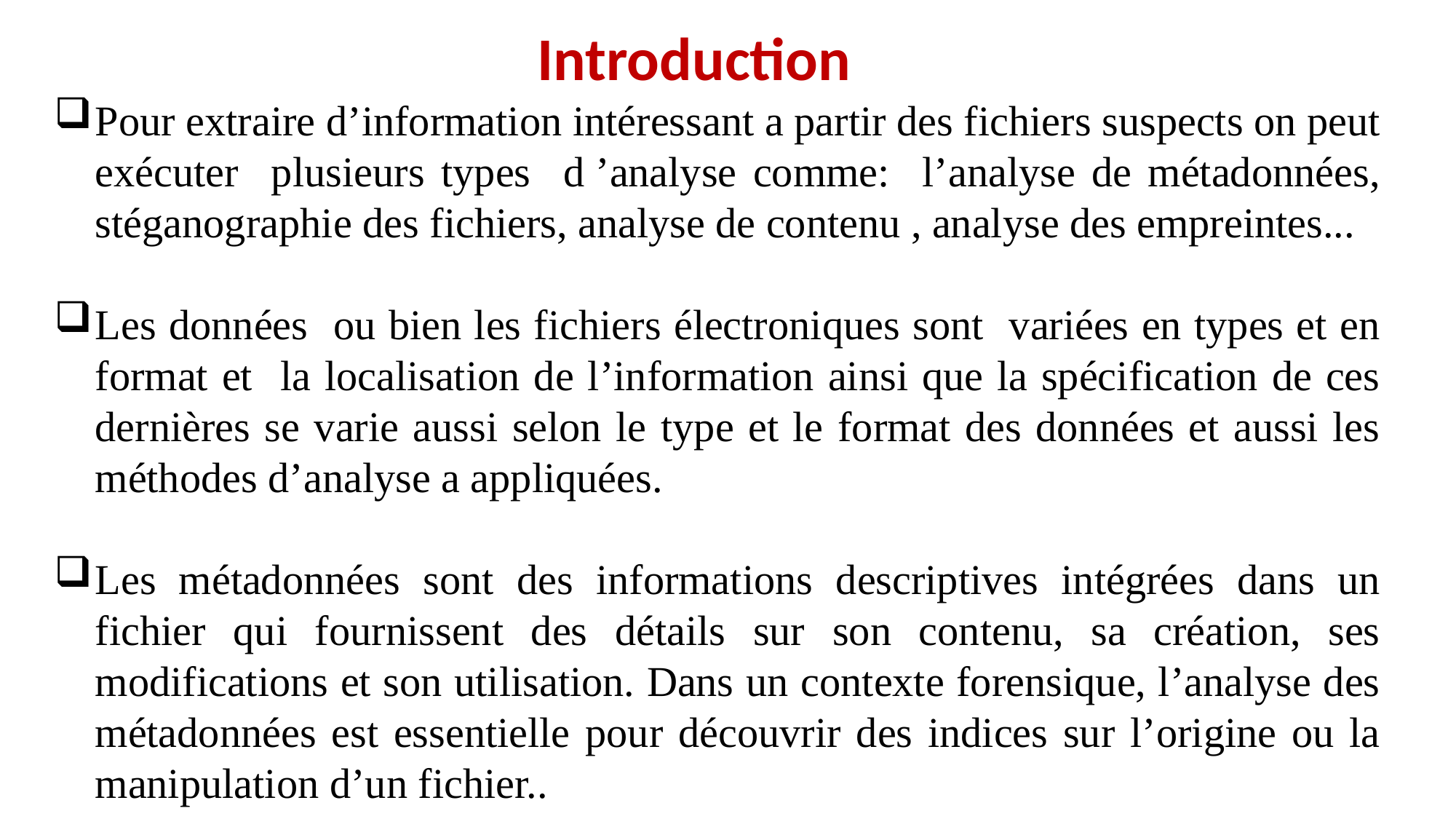

Introduction
Pour extraire d’information intéressant a partir des fichiers suspects on peut exécuter  plusieurs types  d ’analyse comme:  l’analyse de métadonnées, stéganographie des fichiers, analyse de contenu , analyse des empreintes...

Les données  ou bien les fichiers électroniques sont  variées en types et en format et  la localisation de l’information ainsi que la spécification de ces dernières se varie aussi selon le type et le format des données et aussi les méthodes d’analyse a appliquées.

Les métadonnées sont des informations descriptives intégrées dans un fichier qui fournissent des détails sur son contenu, sa création, ses modifications et son utilisation. Dans un contexte forensique, l’analyse des métadonnées est essentielle pour découvrir des indices sur l’origine ou la manipulation d’un fichier..